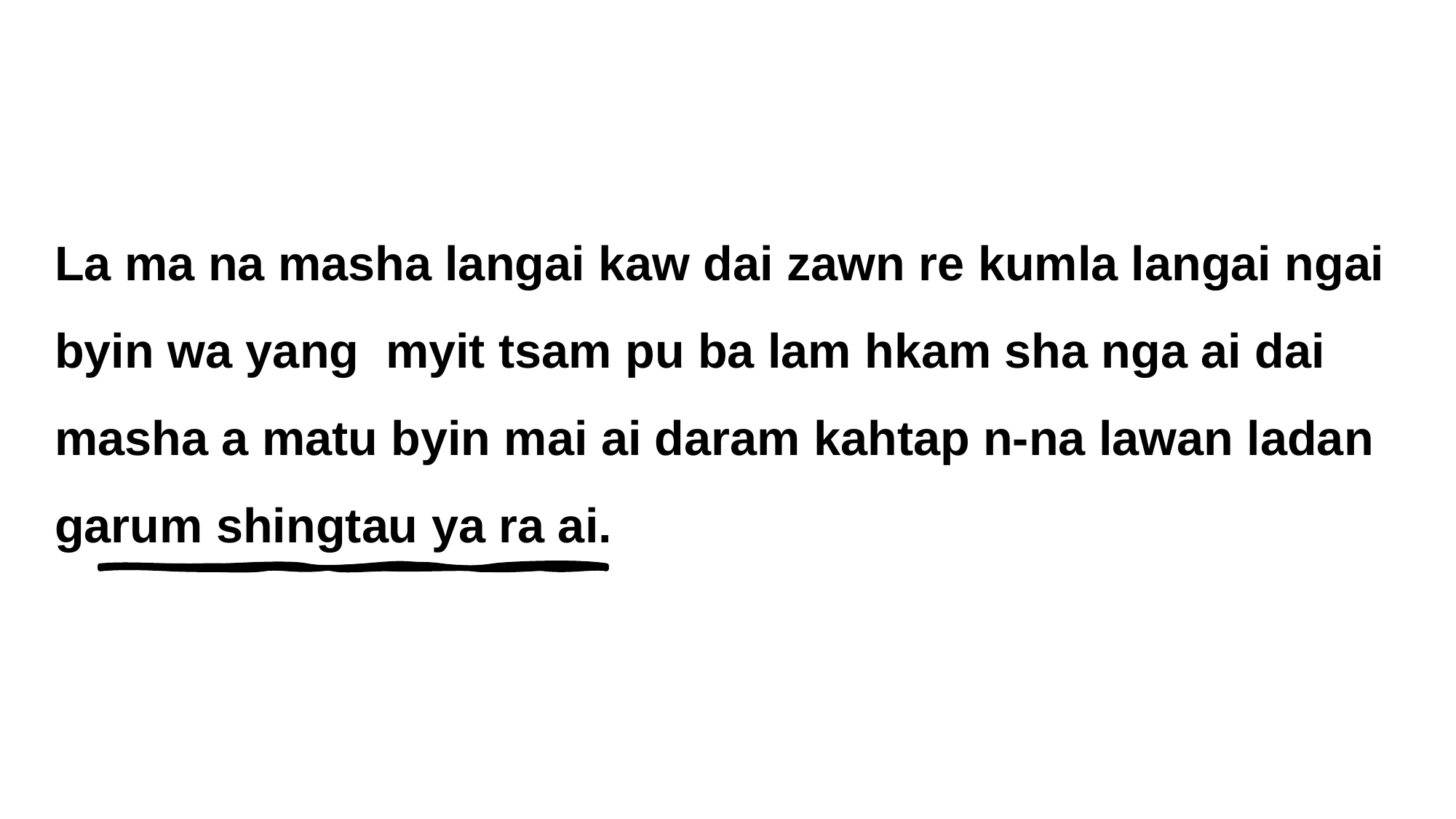

La ma na masha langai kaw dai zawn re kumla langai ngai byin wa yang  myit tsam pu ba lam hkam sha nga ai dai masha a matu byin mai ai daram kahtap n-na lawan ladan garum shingtau ya ra ai.